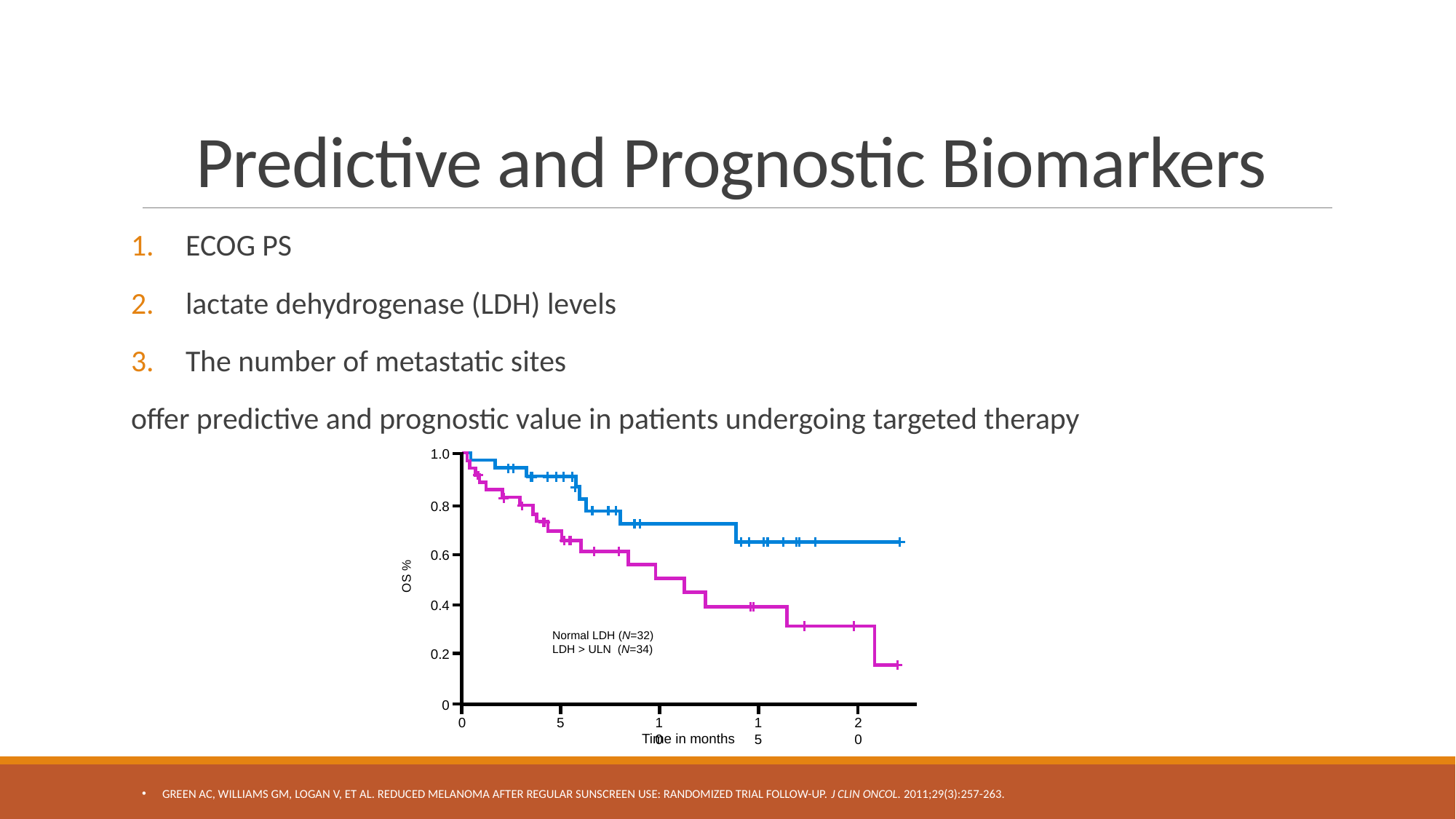

# Predictive and Prognostic Biomarkers
ECOG PS
lactate dehydrogenase (LDH) levels
The number of metastatic sites
offer predictive and prognostic value in patients undergoing targeted therapy

1.0

0.8
0.6
OS %
0.4
Normal LDH (N=32)
LDH > ULN  (N=34)
0.2
0
0
5
10
15
20
Time in months
Green AC, Williams GM, Logan V, et al. Reduced melanoma after regular sunscreen use: randomized trial follow-up. J Clin Oncol. 2011;29(3):257-263.